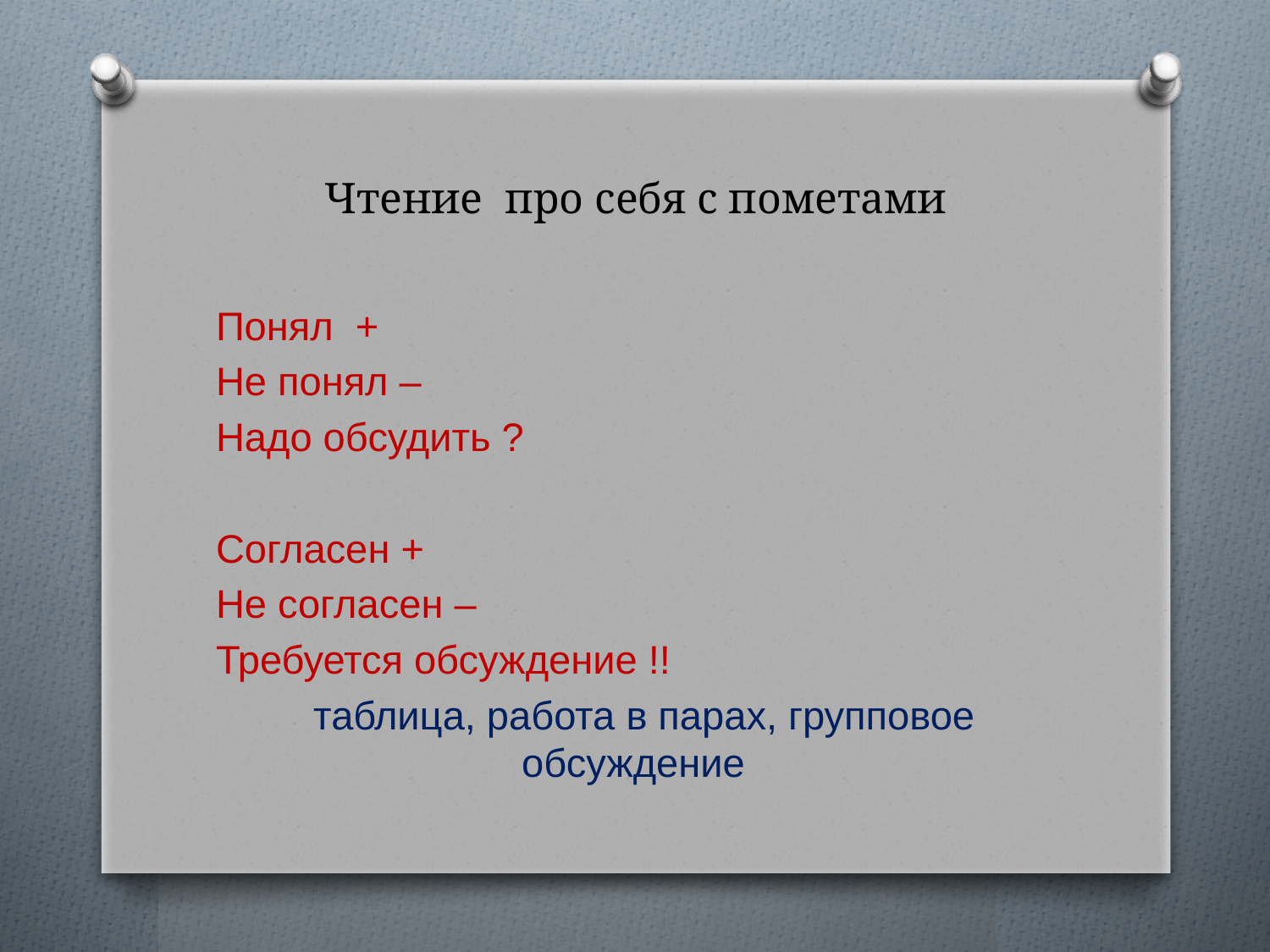

# Чтение  про себя с пометами
Понял  +
Не понял –
Надо обсудить ?

Согласен +
Не согласен –
Требуется обсуждение !!
  таблица, работа в парах, групповое обсуждение